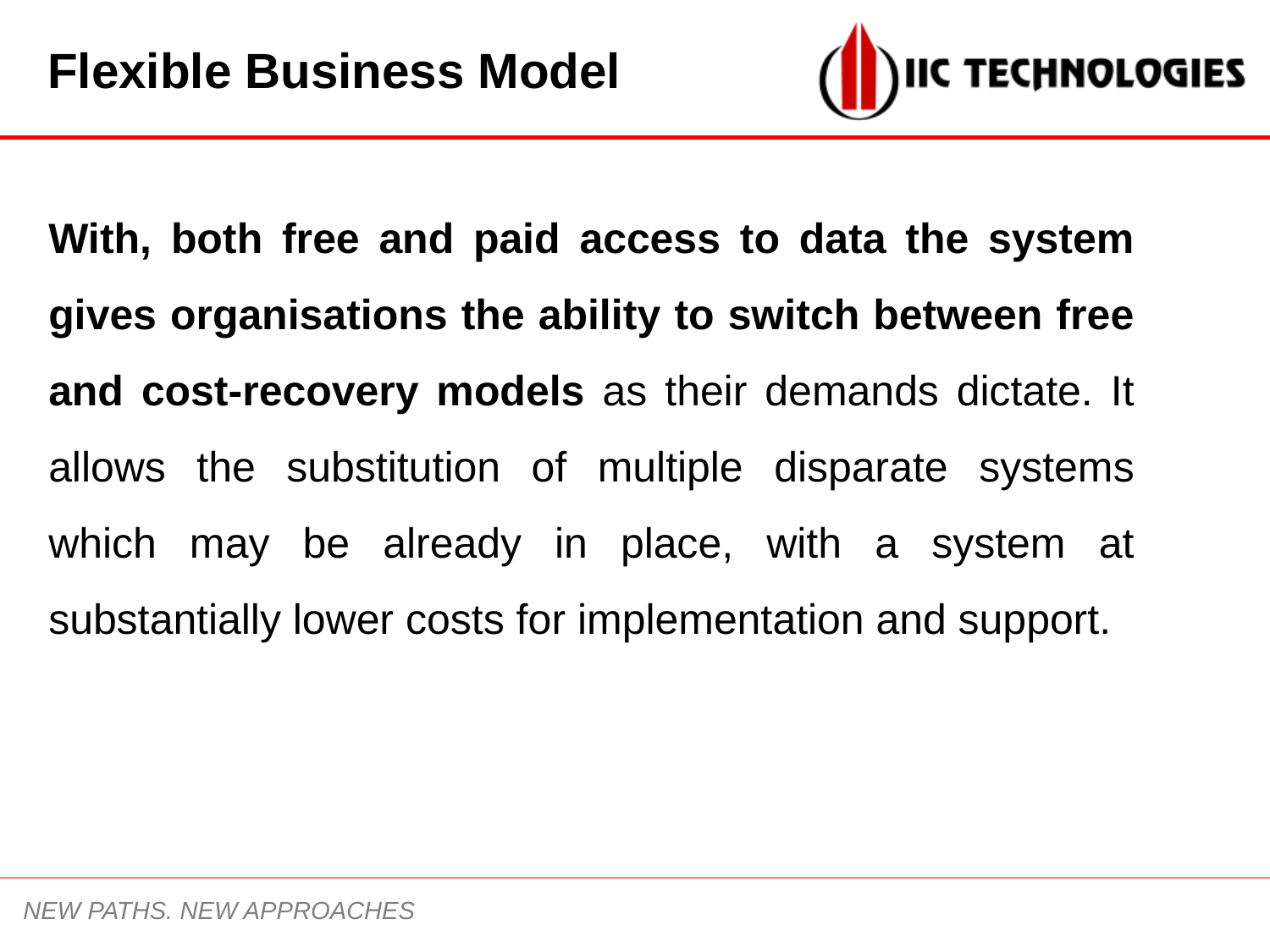

Flexible Business Model
With, both free and paid access to data the system gives organisations the ability to switch between free and cost-recovery models as their demands dictate. It allows the substitution of multiple disparate systems which may be already in place, with a system at substantially lower costs for implementation and support.